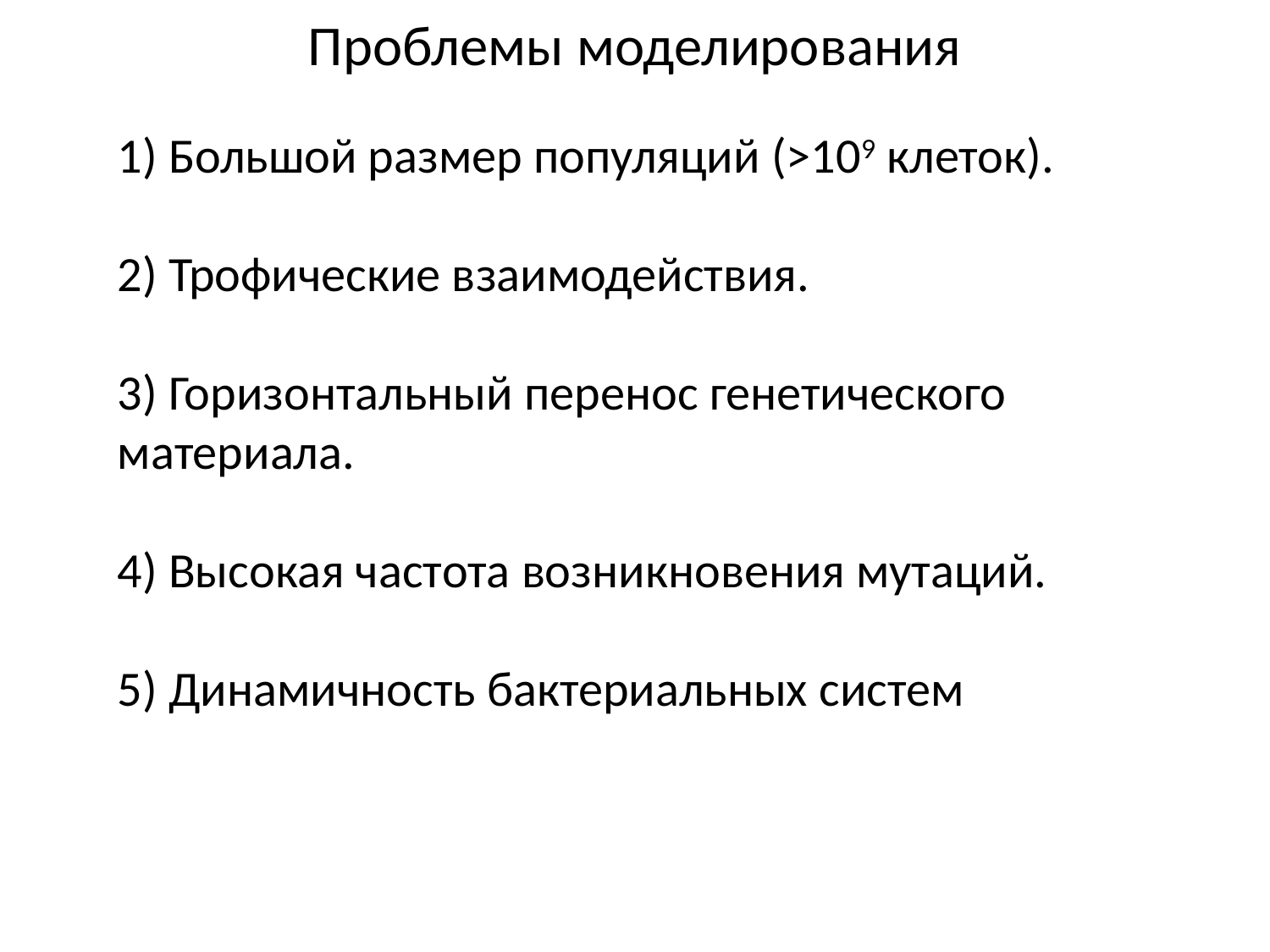

Проблемы моделирования

1) Большой размер популяций (>109 клеток).

2) Трофические взаимодействия.

3) Горизонтальный перенос генетического материала.

4) Высокая частота возникновения мутаций.

5) Динамичность бактериальных систем